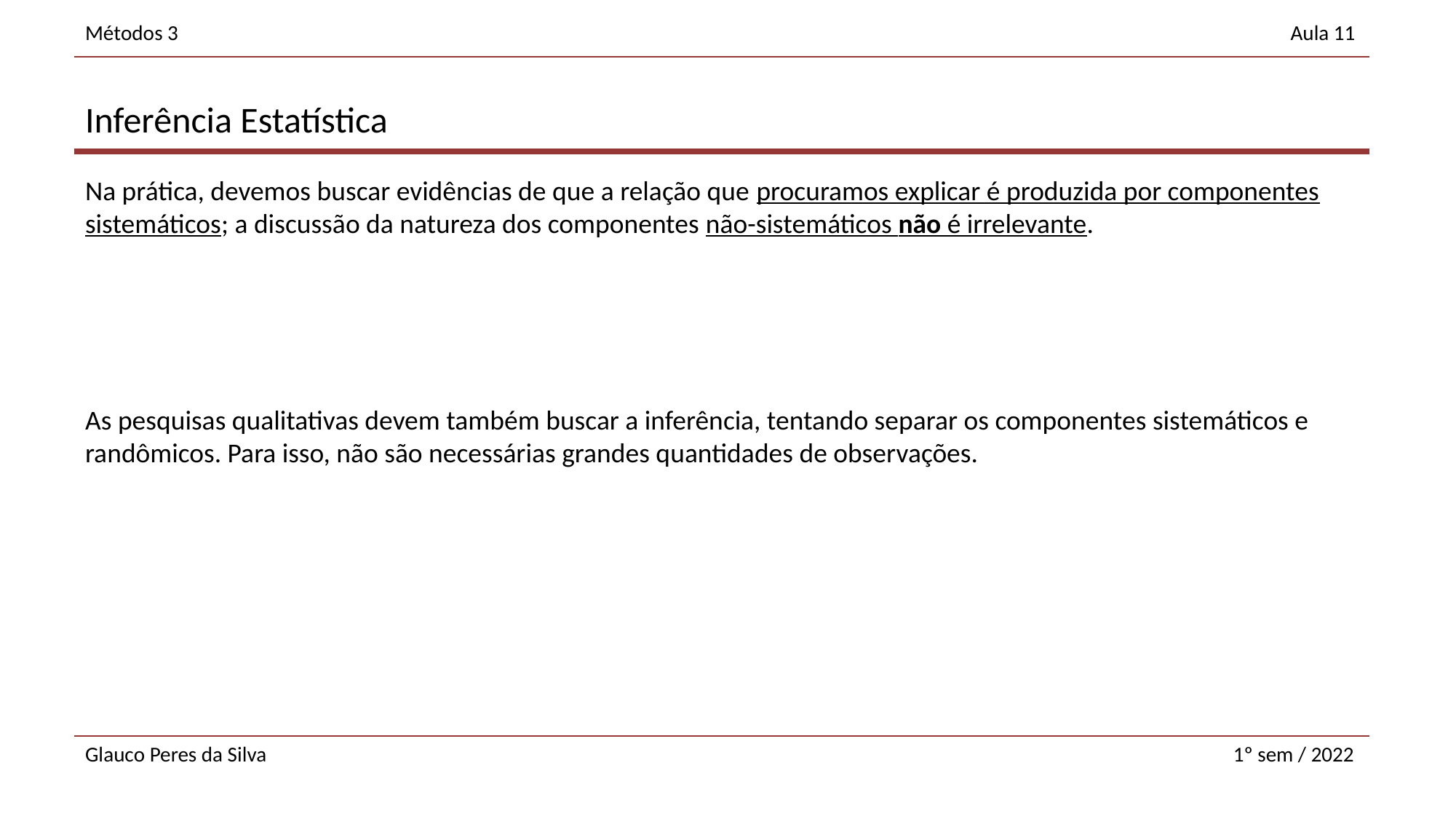

Inferência Estatística

Na prática, devemos buscar evidências de que a relação que procuramos explicar é produzida por componentes sistemáticos; a discussão da natureza dos componentes não-sistemáticos não é irrelevante.

As pesquisas qualitativas devem também buscar a inferência, tentando separar os componentes sistemáticos e randômicos. Para isso, não são necessárias grandes quantidades de observações.